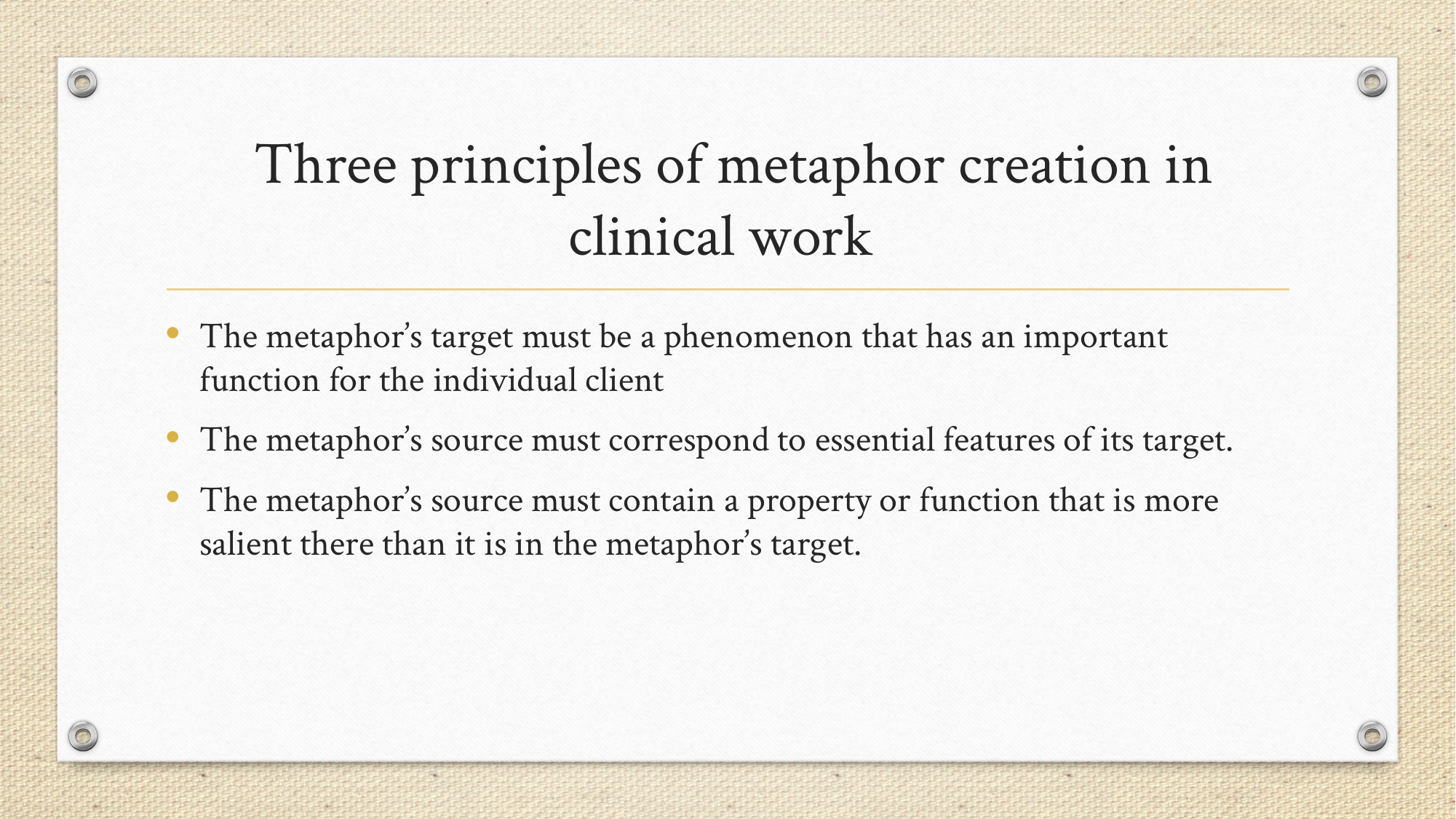

# Three principles of metaphor creation in clinical work
The metaphor’s target must be a phenomenon that has an important function for the individual client
The metaphor’s source must correspond to essential features of its target.
The metaphor’s source must contain a property or function that is more salient there than it is in the metaphor’s target.